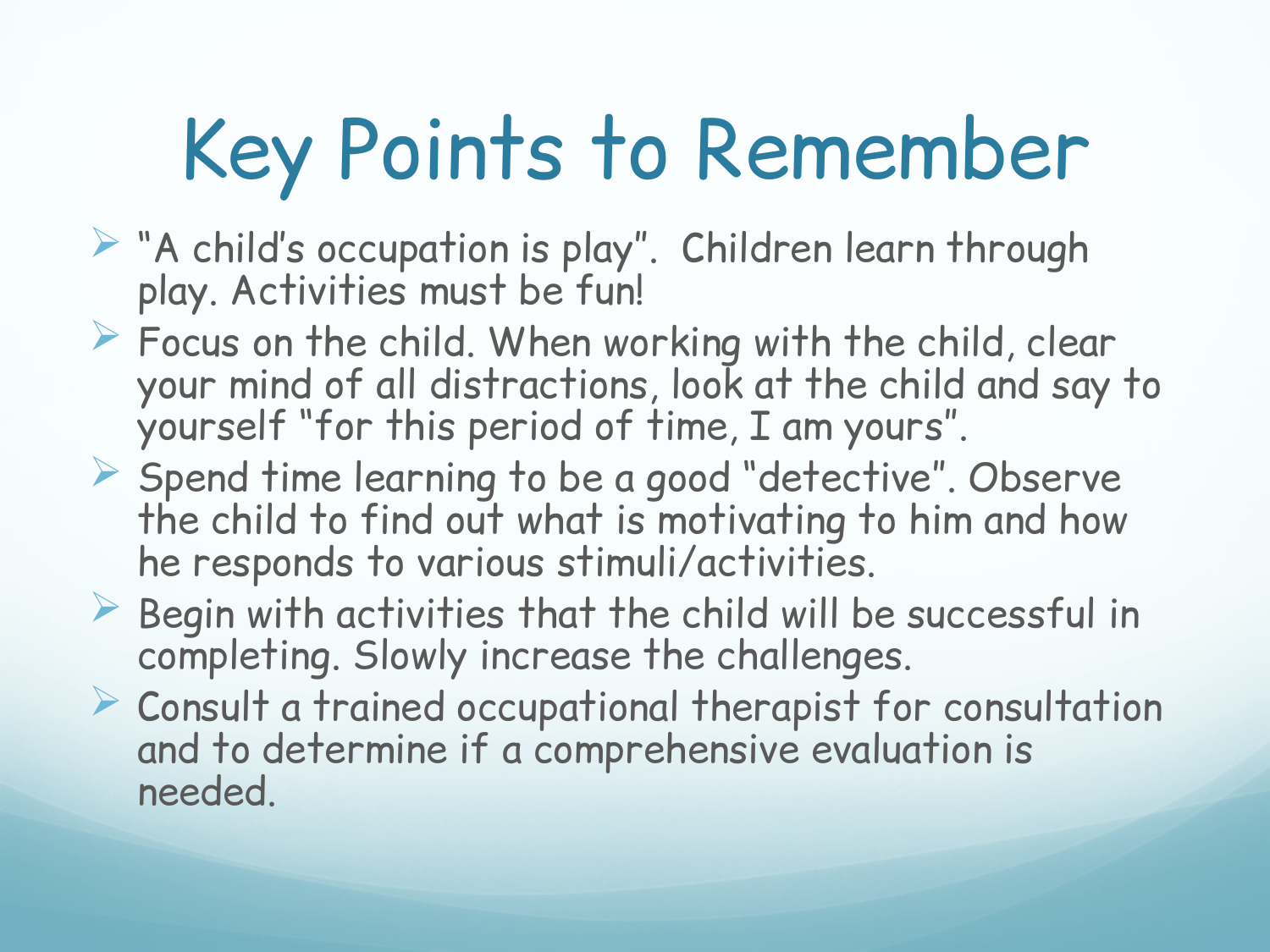

# Key Points to Remember
“A child’s occupation is play”.  Children learn through play. Activities must be fun!
Focus on the child. When working with the child, clear your mind of all distractions, look at the child and say to yourself “for this period of time, I am yours”.
Spend time learning to be a good “detective”. Observe the child to find out what is motivating to him and how he responds to various stimuli/activities.
Begin with activities that the child will be successful in completing. Slowly increase the challenges.
Consult a trained occupational therapist for consultation and to determine if a comprehensive evaluation is needed.